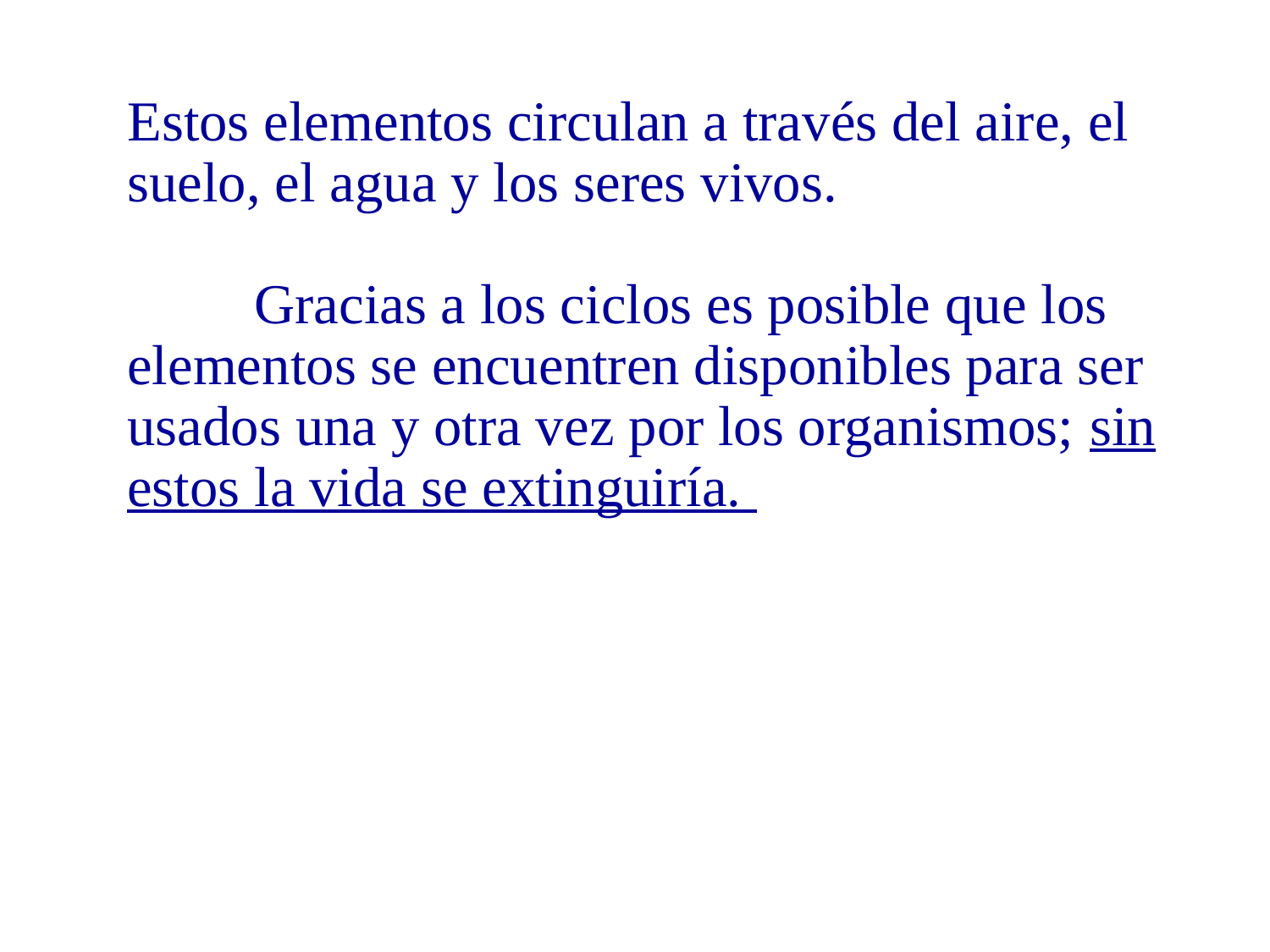

Estos elementos circulan a través del aire, el suelo, el agua y los seres vivos.

	Gracias a los ciclos es posible que los elementos se encuentren disponibles para ser usados una y otra vez por los organismos; sin estos la vida se extinguiría.